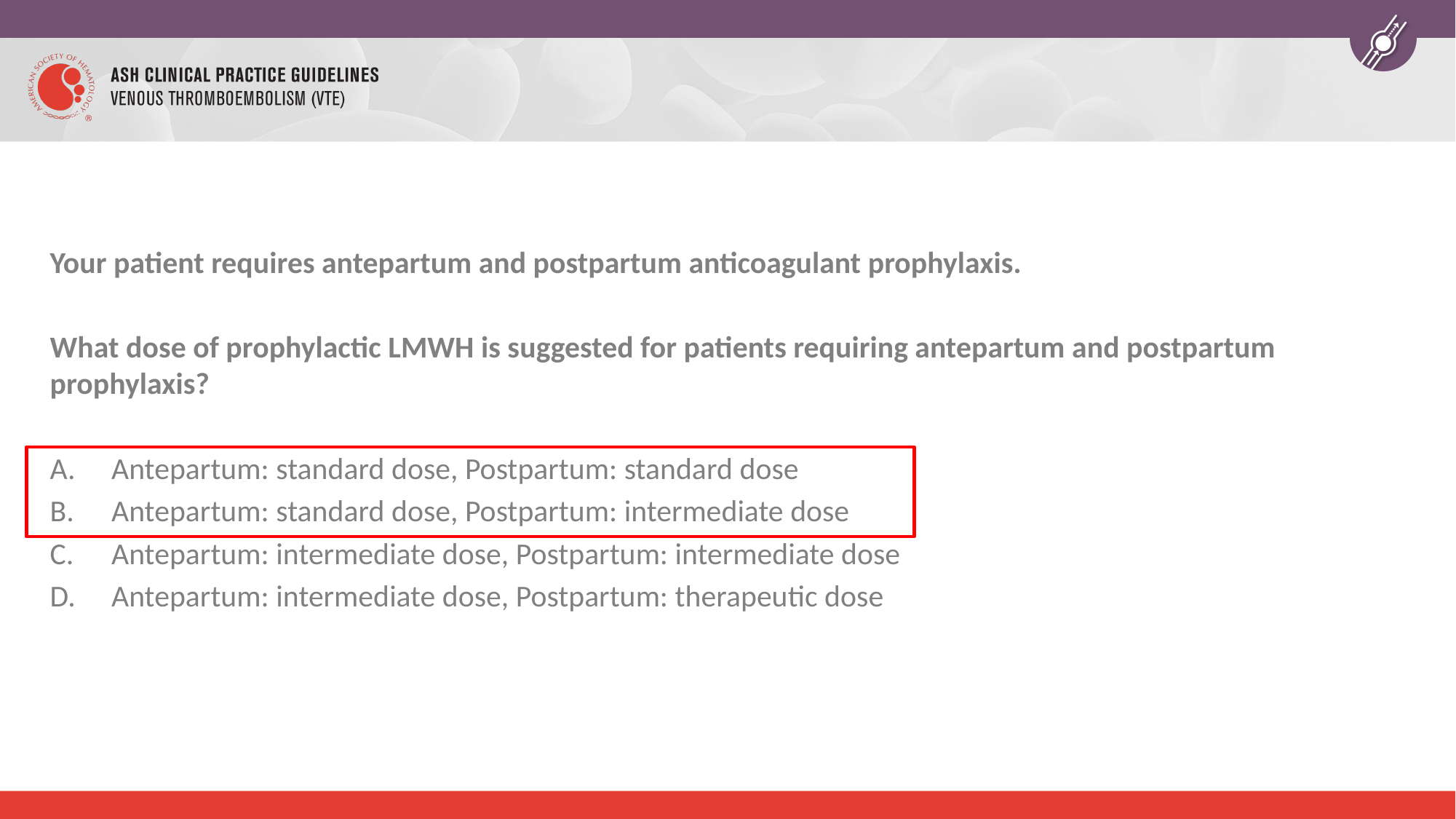

Your patient requires antepartum and postpartum anticoagulant prophylaxis.

What dose of prophylactic LMWH is suggested for patients requiring antepartum and postpartum prophylaxis?

Antepartum: standard dose, Postpartum: standard dose
Antepartum: standard dose, Postpartum: intermediate dose
Antepartum: intermediate dose, Postpartum: intermediate dose
Antepartum: intermediate dose, Postpartum: therapeutic dose